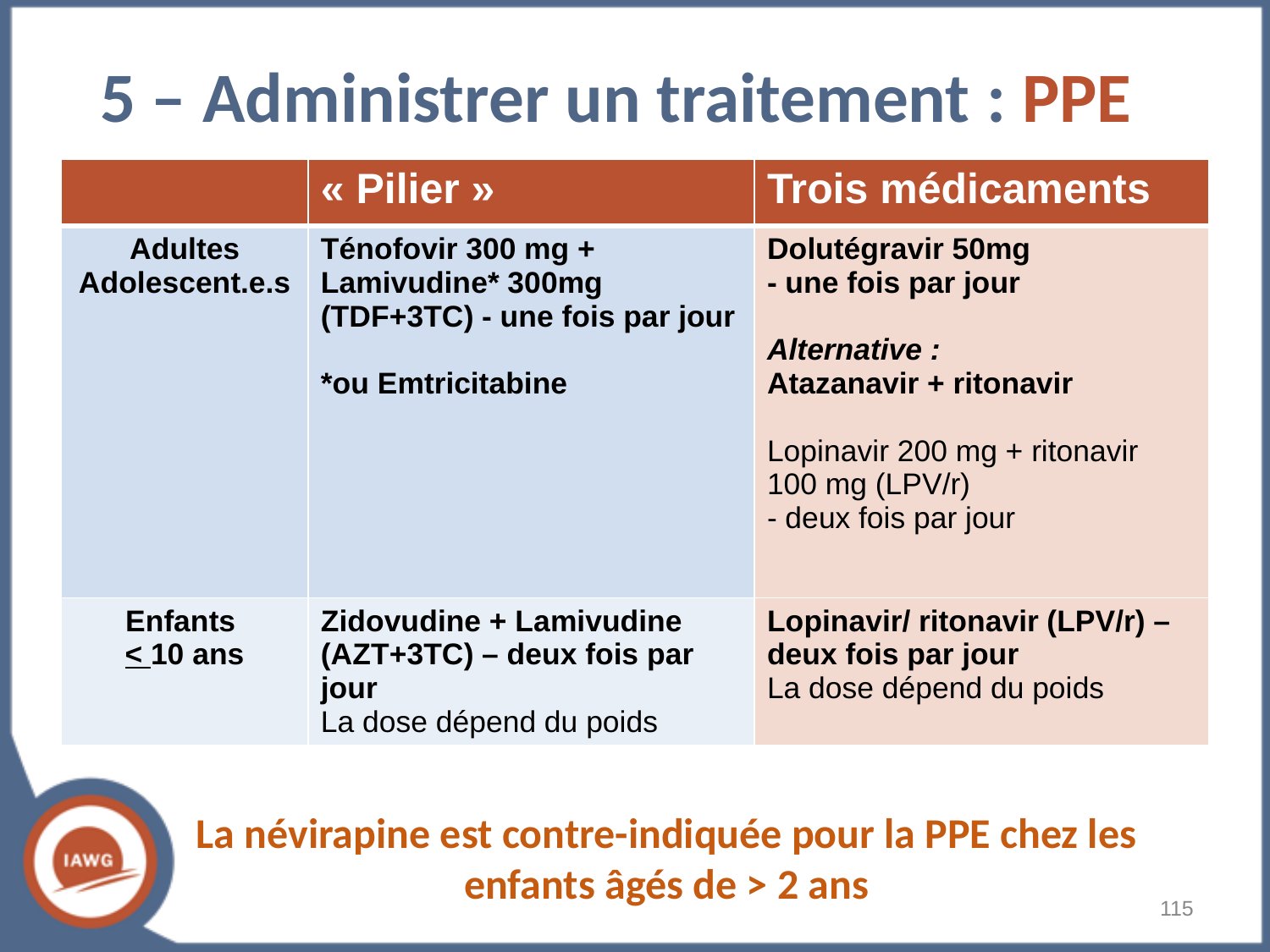

# 5 – Administrer un traitement : PPE
|  | « Pilier » | Trois médicaments |
| --- | --- | --- |
| Adultes Adolescent.e.s | Ténofovir 300 mg + Lamivudine\* 300mg (TDF+3TC) - une fois par jour \*ou Emtricitabine | Dolutégravir 50mg - une fois par jour Alternative : Atazanavir + ritonavir Lopinavir 200 mg + ritonavir 100 mg (LPV/r) - deux fois par jour |
| Enfants < 10 ans | Zidovudine + Lamivudine (AZT+3TC) – deux fois par jour La dose dépend du poids | Lopinavir/ ritonavir (LPV/r) – deux fois par jour La dose dépend du poids |
La névirapine est contre-indiquée pour la PPE chez les enfants âgés de > 2 ans
115